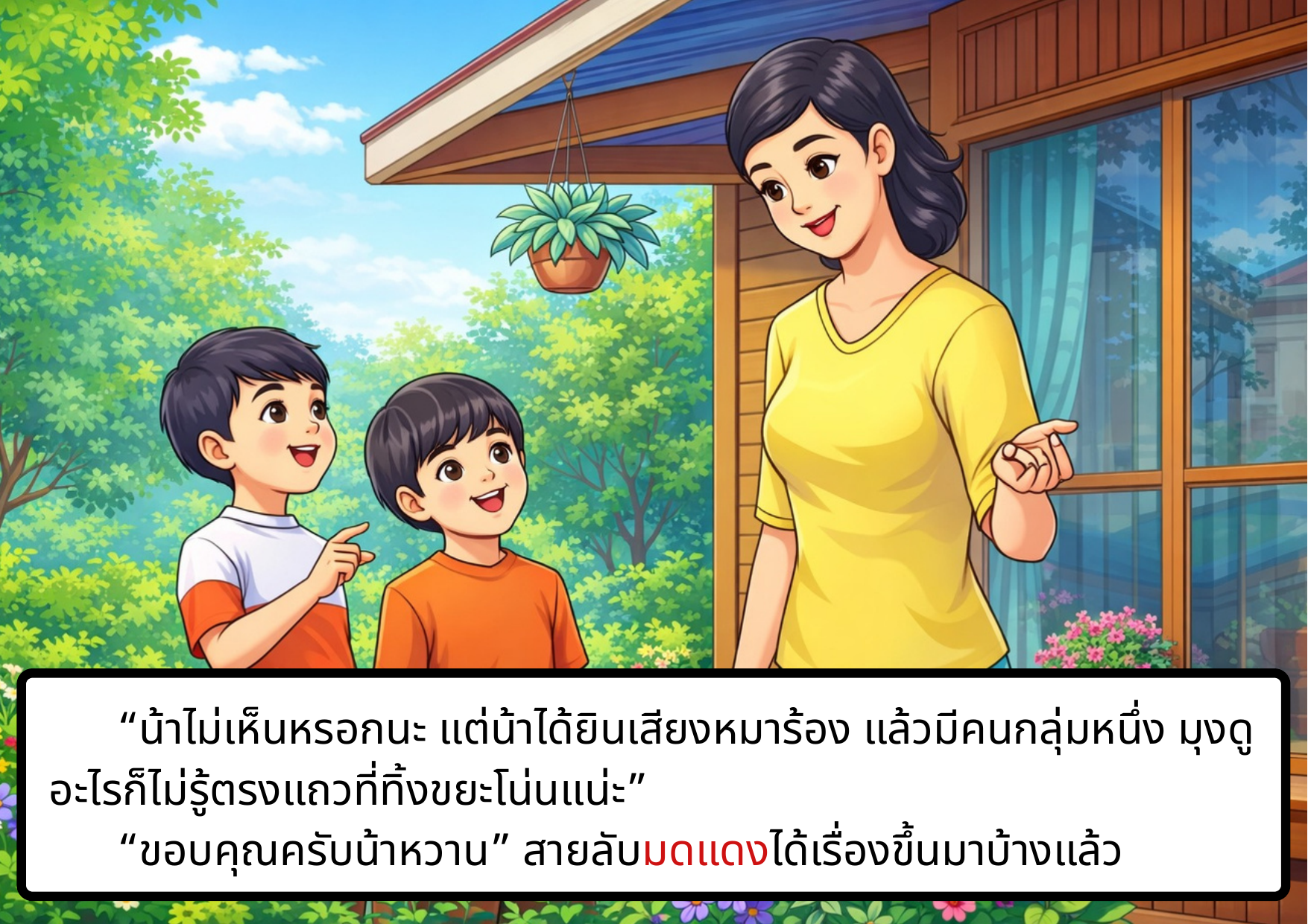

“น้าไม่เห็นหรอกนะ แต่น้าได้ยินเสียงหมาร้อง แล้วมีคนกลุ่มหนึ่ง มุงดูอะไรก็ไม่รู้ตรงแถวที่ทิ้งขยะโน่นแน่ะ”
      “ขอบคุณครับน้าหวาน” สายลับมดแดงได้เรื่องขึ้นมาบ้างแล้ว